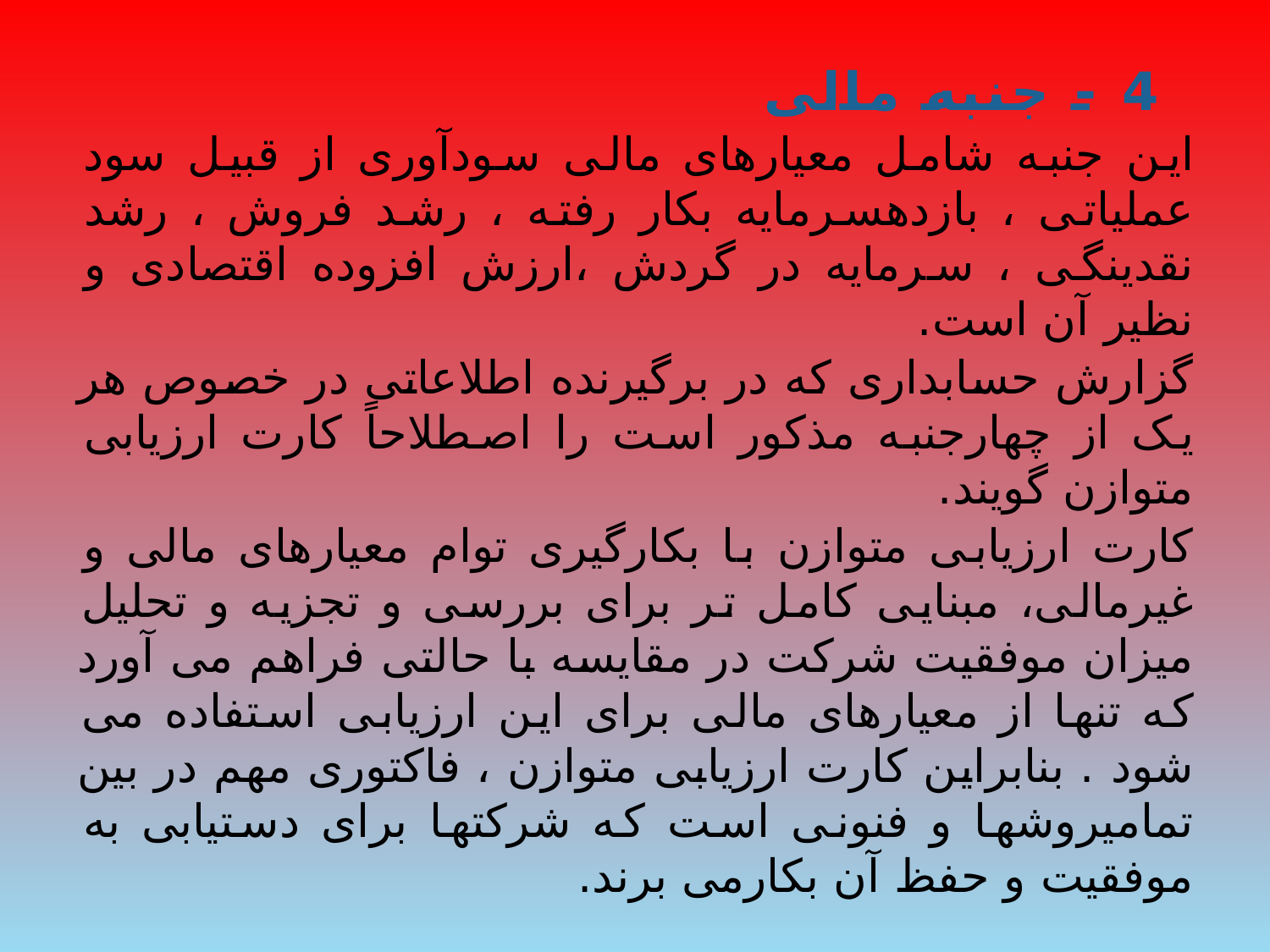

# 4 - جنبه مالی
این جنبه شامل معیارهای مالی سودآوری از قبیل سود عملیاتی ، بازدهسرمایه بکار رفته ، رشد فروش ، رشد نقدینگی ، سرمایه در گردش ،ارزش افزوده اقتصادی و نظیر آن است.
گزارش حسابداری که در برگیرنده اطلاعاتی در خصوص هر یک از چهارجنبه مذکور است را اصطلاحاً کارت ارزیابی متوازن گویند.
کارت ارزیابی متوازن با بکارگیری توام معیارهای مالی و غیرمالی، مبنایی کامل تر برای بررسی و تجزیه و تحلیل میزان موفقیت شرکت در مقایسه با حالتی فراهم می آورد که تنها از معیارهای مالی برای این ارزیابی استفاده می شود . بنابراین کارت ارزیابی متوازن ، فاکتوری مهم در بین تمامیروشها و فنونی است که شرکتها برای دستیابی به موفقیت و حفظ آن بکارمی برند.